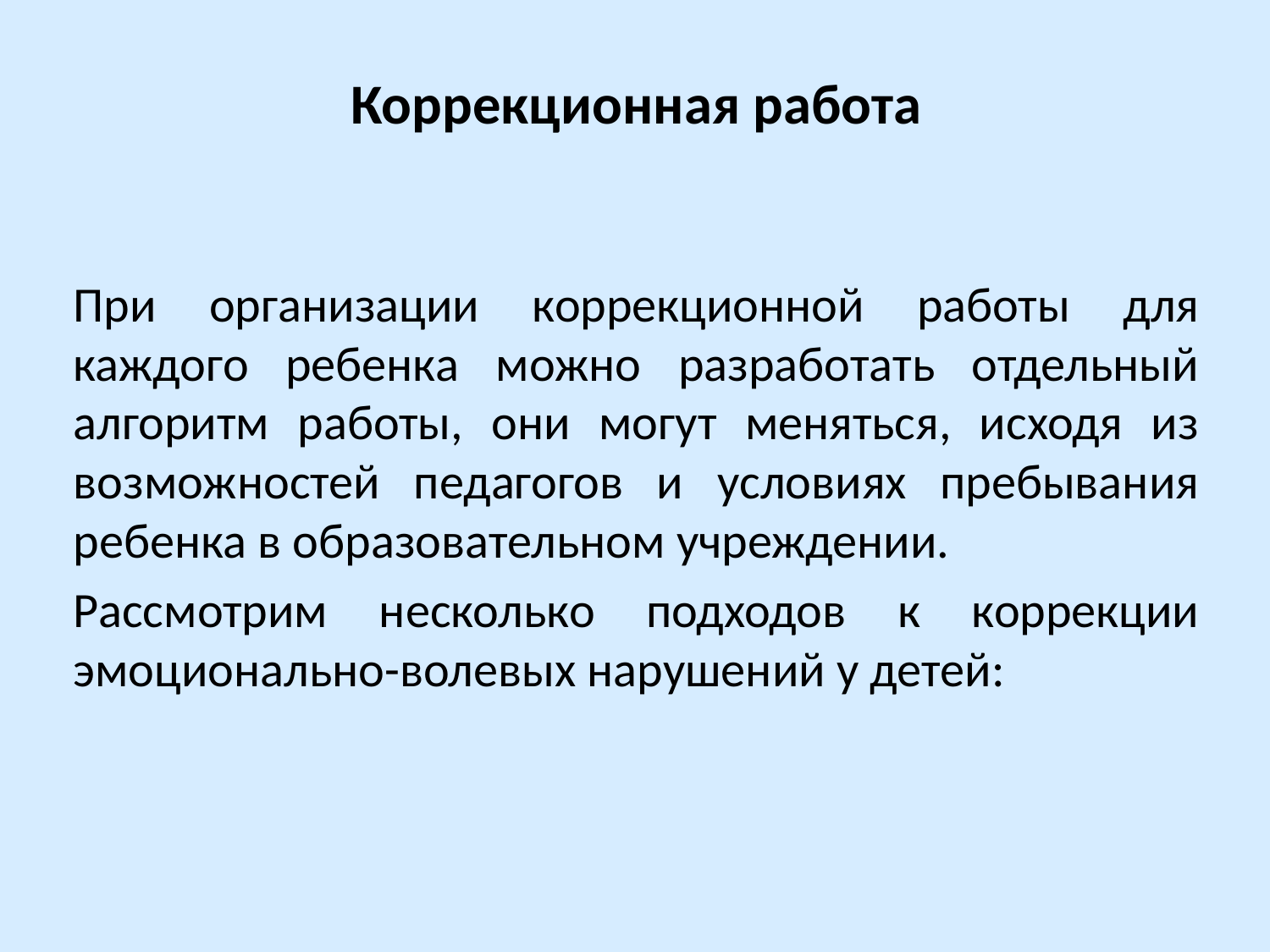

# Коррекционная работа
При организации коррекционной работы для каждого ребенка можно разработать отдельный алгоритм работы, они могут меняться, исходя из возможностей педагогов и условиях пребывания ребенка в образовательном учреждении.
Рассмотрим несколько подходов к коррекции эмоционально-волевых нарушений у детей: